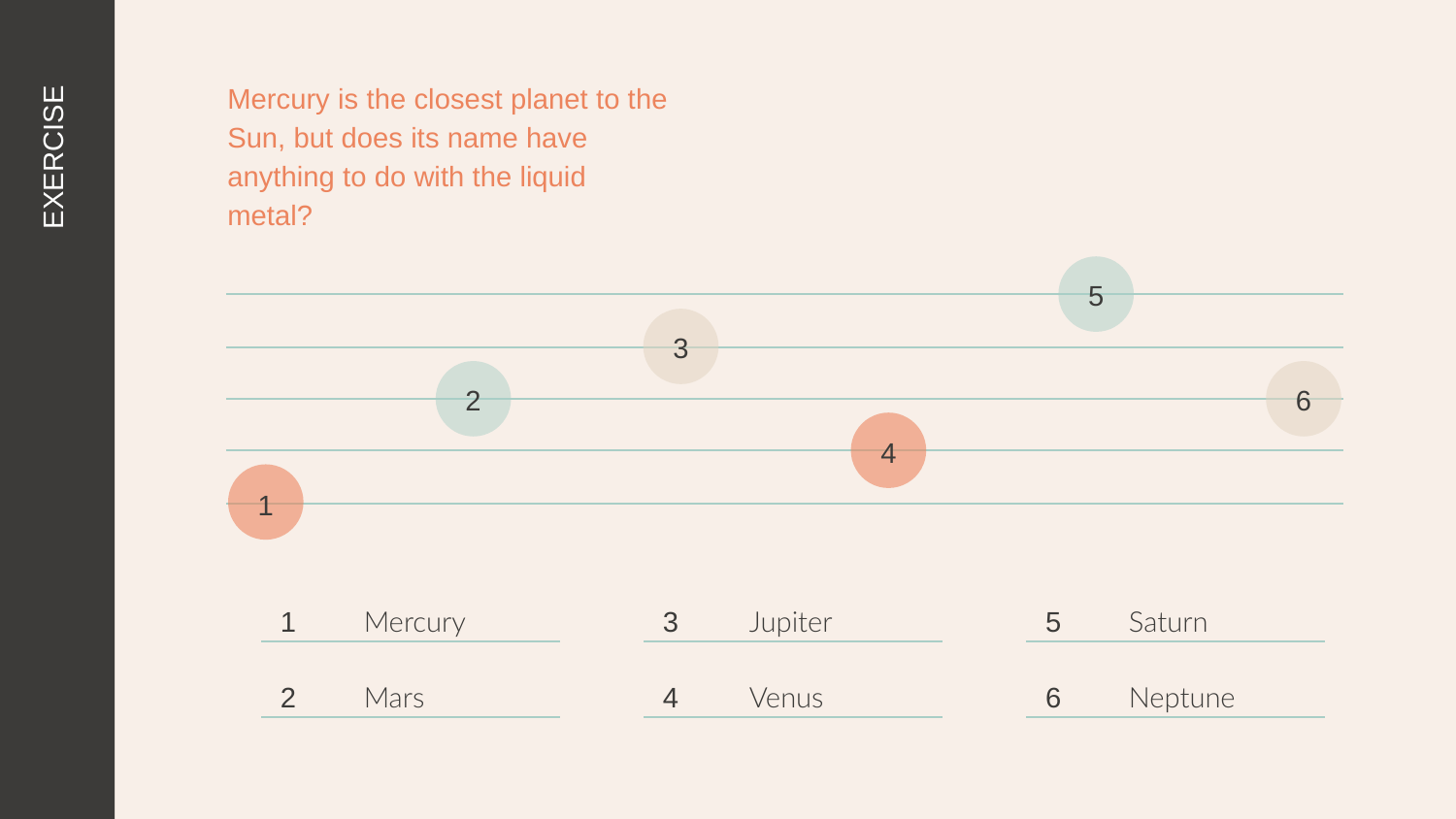

# Mercury is the closest planet to the Sun, but does its name have anything to do with the liquid metal?

EXERCISE

5

3

6
2

4

1
1
Mercury
3
Jupiter
5
Saturn
2
Mars
4
Venus
6
Neptune